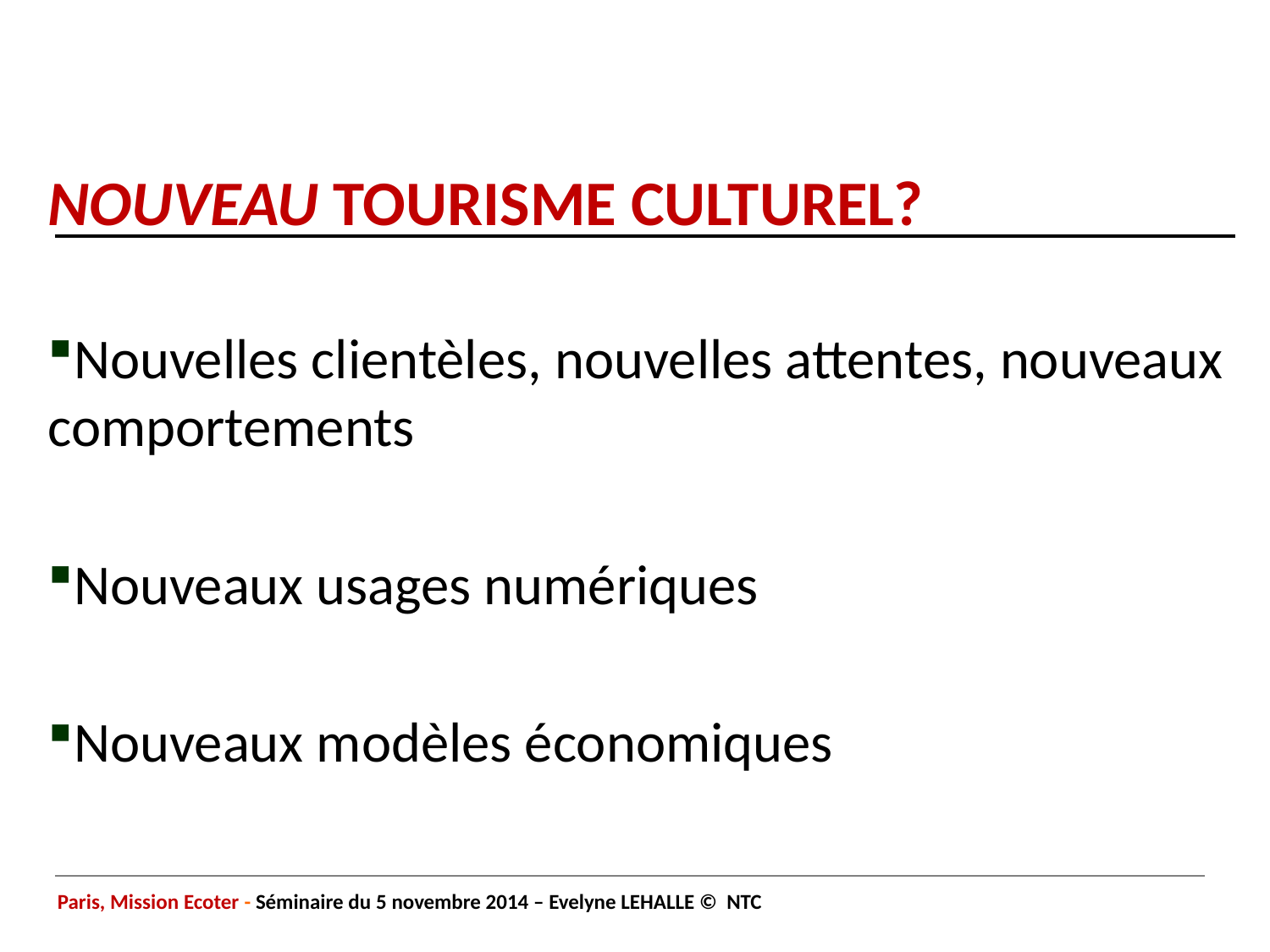

# Nouveau Tourisme Culturel?
Nouvelles clientèles, nouvelles attentes, nouveaux comportements

Nouveaux usages numériques

Nouveaux modèles économiques